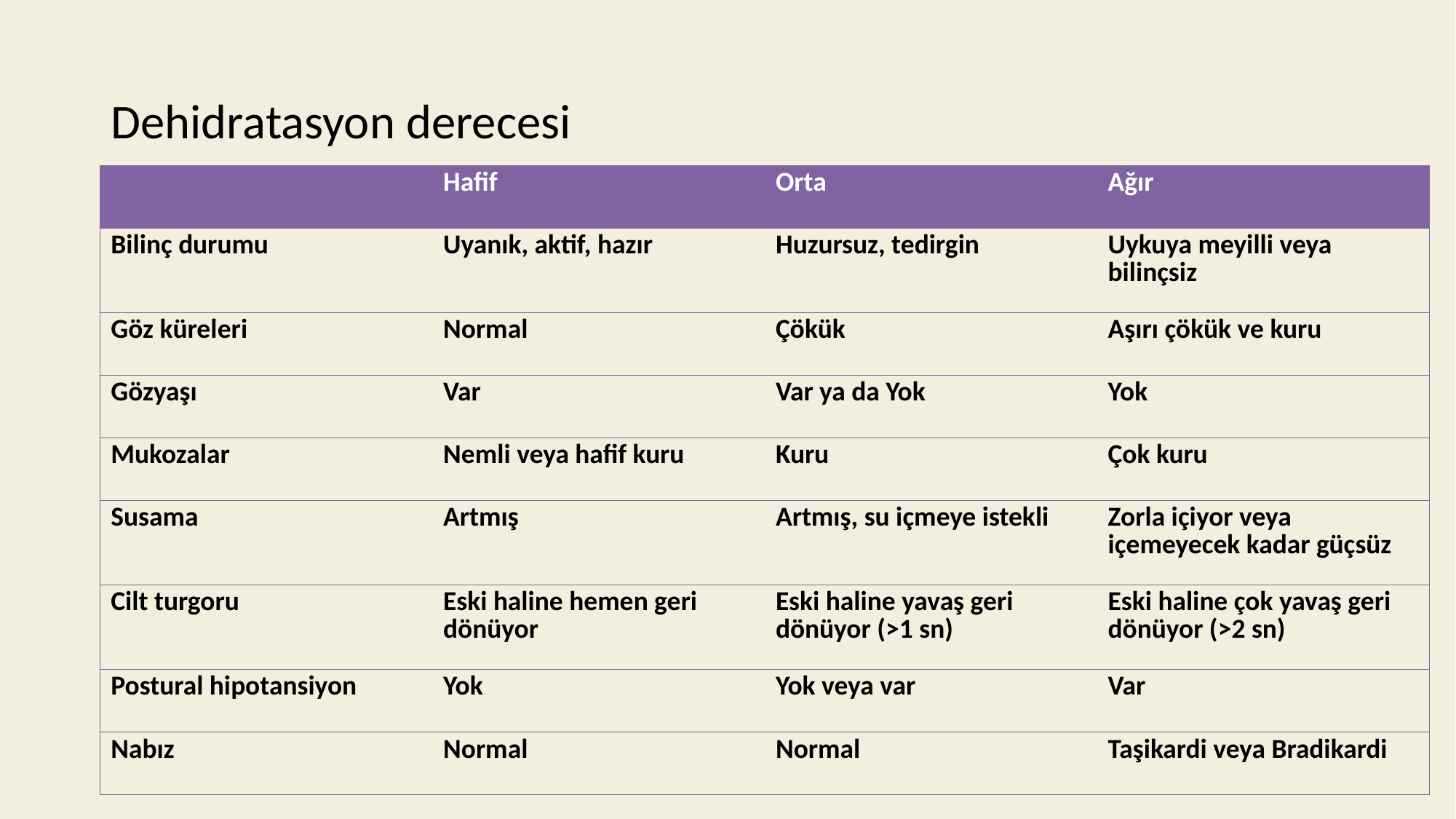

# Dehidratasyon derecesi
|  | Hafif | Orta | Ağır |
| --- | --- | --- | --- |
| Bilinç durumu | Uyanık, aktif, hazır | Huzursuz, tedirgin | Uykuya meyilli veya bilinçsiz |
| Göz küreleri | Normal | Çökük | Aşırı çökük ve kuru |
| Gözyaşı | Var | Var ya da Yok | Yok |
| Mukozalar | Nemli veya hafif kuru | Kuru | Çok kuru |
| Susama | Artmış | Artmış, su içmeye istekli | Zorla içiyor veya içemeyecek kadar güçsüz |
| Cilt turgoru | Eski haline hemen geri dönüyor | Eski haline yavaş geri dönüyor (>1 sn) | Eski haline çok yavaş geri dönüyor (>2 sn) |
| Postural hipotansiyon | Yok | Yok veya var | Var |
| Nabız | Normal | Normal | Taşikardi veya Bradikardi |